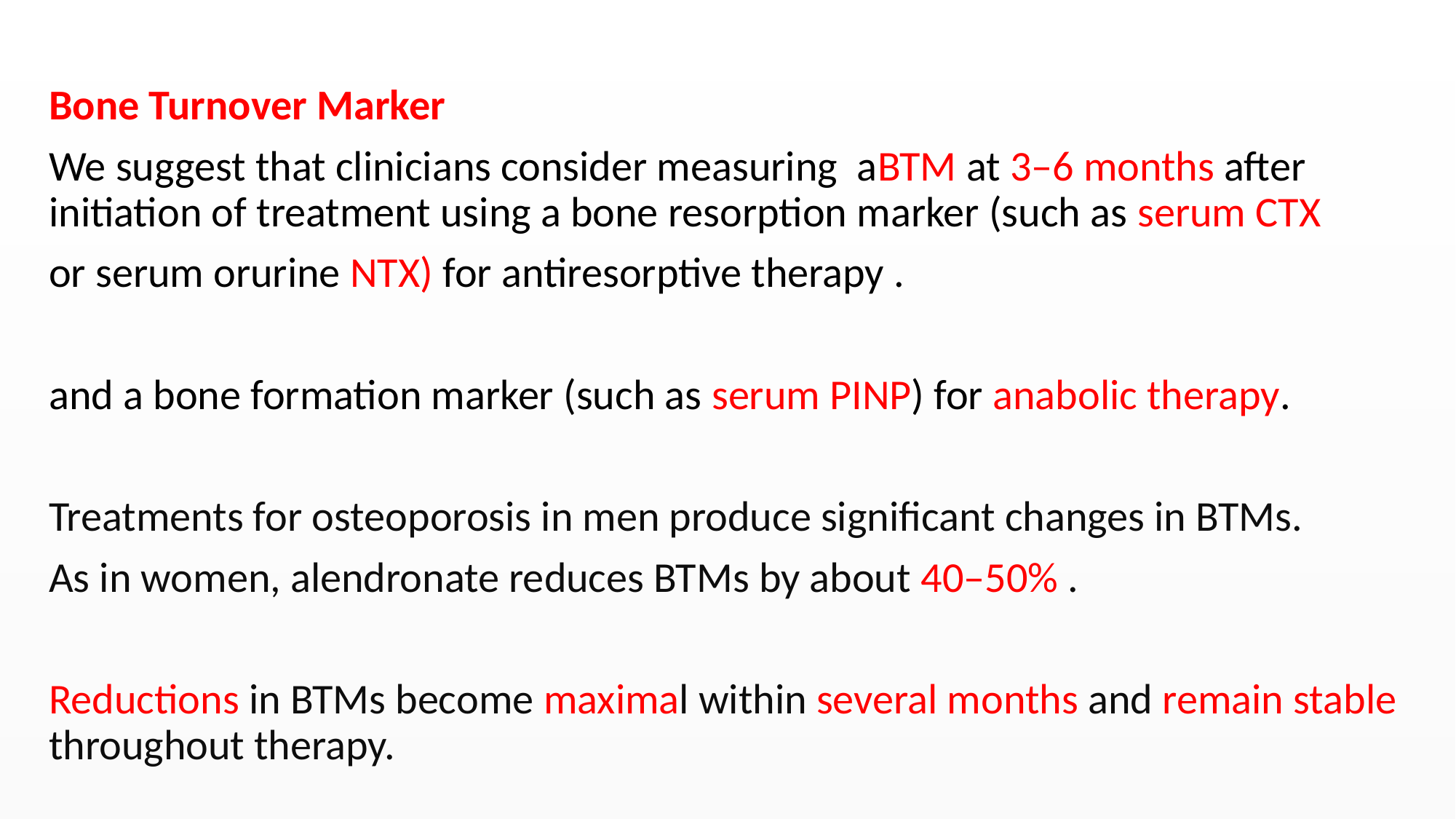

#
Bone Turnover Marker
We suggest that clinicians consider measuring  aBTM at 3–6 months after initiation of treatment using a bone resorption marker (such as serum CTX
or serum orurine NTX) for antiresorptive therapy .

and a bone formation marker (such as serum PINP) for anabolic therapy.

Treatments for osteoporosis in men produce significant changes in BTMs.
As in women, alendronate reduces BTMs by about 40–50% .

Reductions in BTMs become maximal within several months and remain stable throughout therapy.